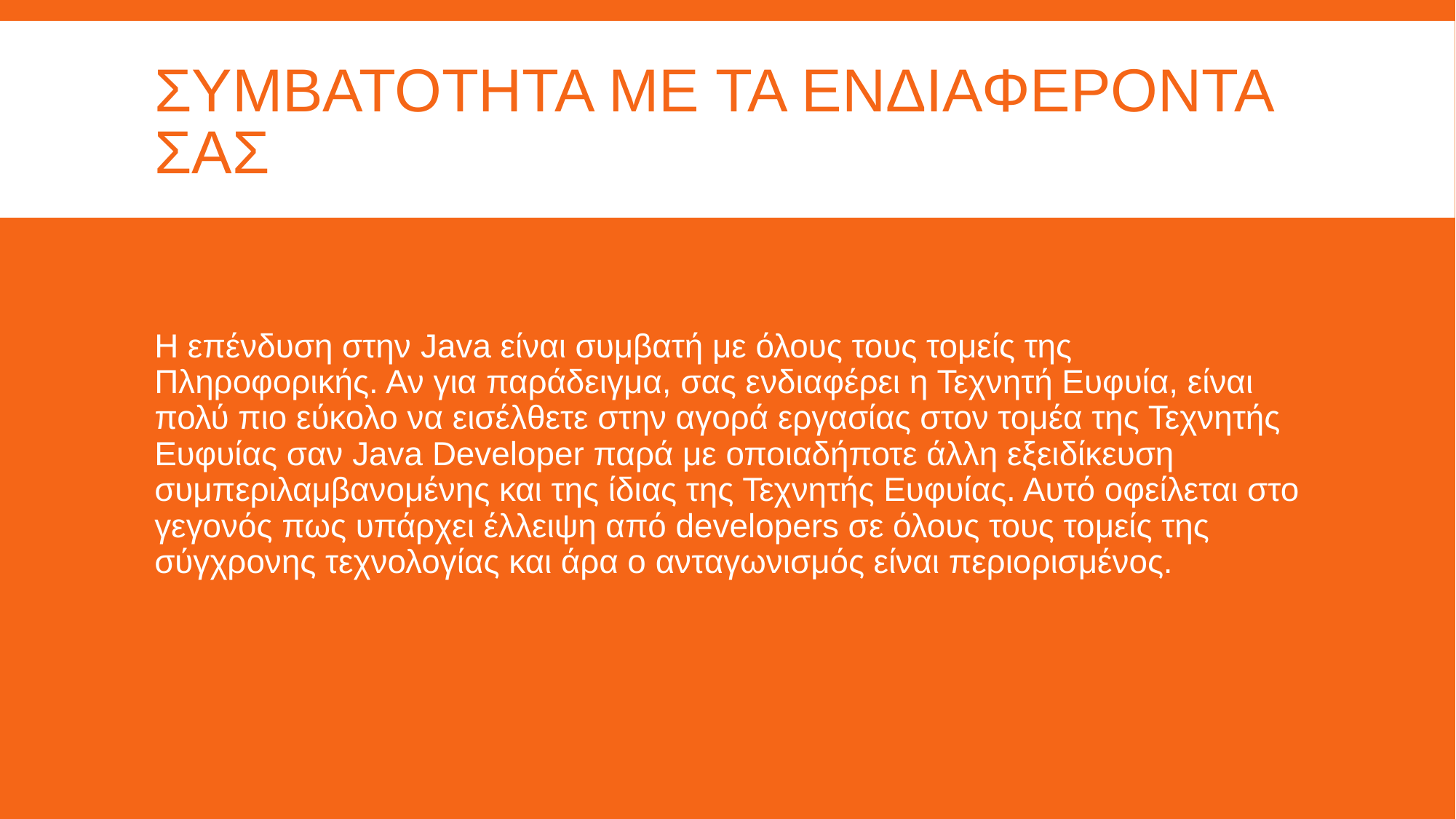

# Συμβατοτητα με τα ενδιαφεροντα σασ
Η επένδυση στην Java είναι συμβατή με όλους τους τομείς της Πληροφορικής. Αν για παράδειγμα, σας ενδιαφέρει η Τεχνητή Ευφυία, είναι πολύ πιο εύκολο να εισέλθετε στην αγορά εργασίας στον τομέα της Τεχνητής Ευφυίας σαν Java Developer παρά με οποιαδήποτε άλλη εξειδίκευση συμπεριλαμβανομένης και της ίδιας της Τεχνητής Ευφυίας. Αυτό οφείλεται στο γεγονός πως υπάρχει έλλειψη από developers σε όλους τους τομείς της σύγχρονης τεχνολογίας και άρα ο ανταγωνισμός είναι περιορισμένος.